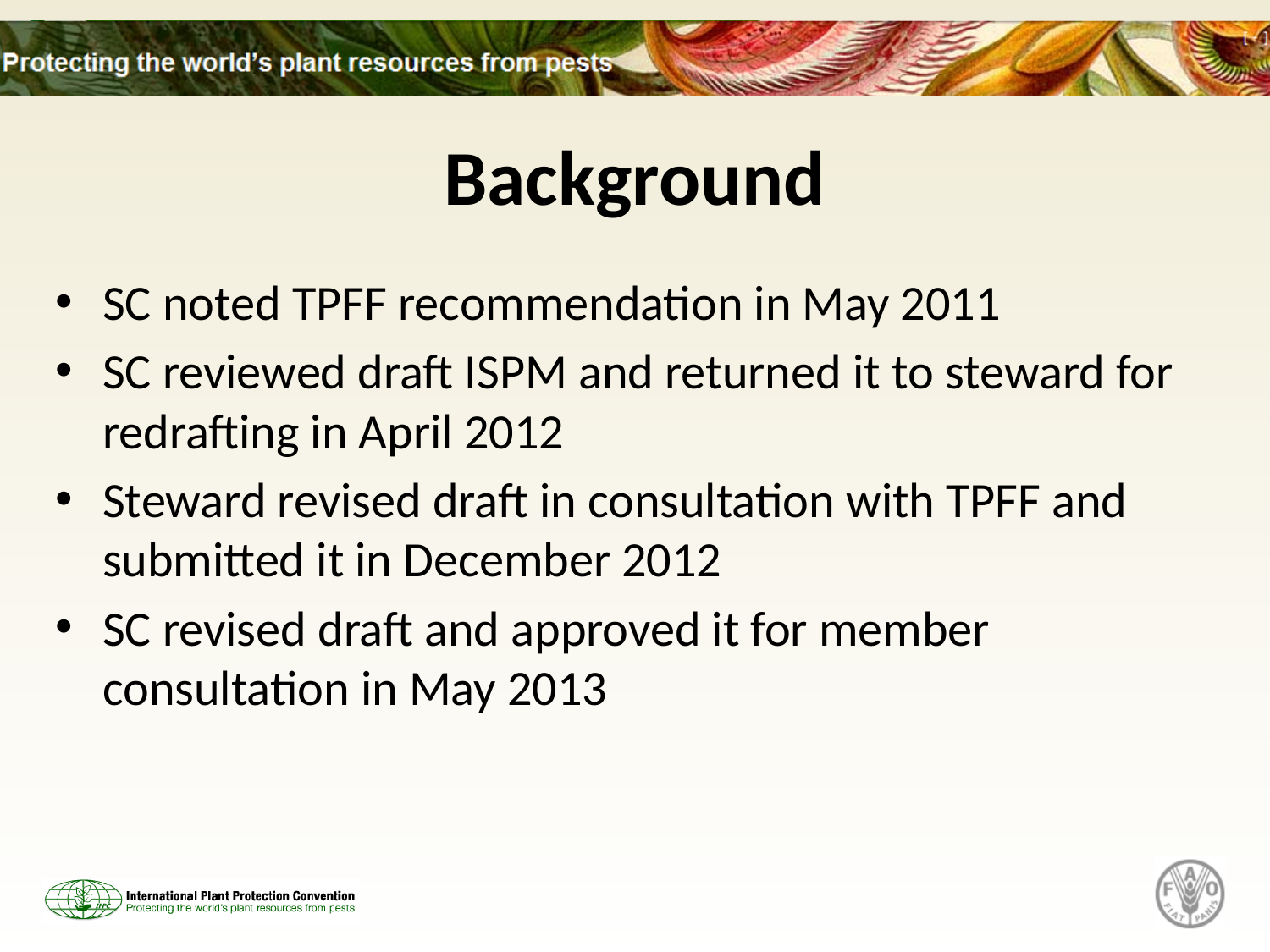

# Background
SC noted TPFF recommendation in May 2011
SC reviewed draft ISPM and returned it to steward for redrafting in April 2012
Steward revised draft in consultation with TPFF and submitted it in December 2012
SC revised draft and approved it for member consultation in May 2013